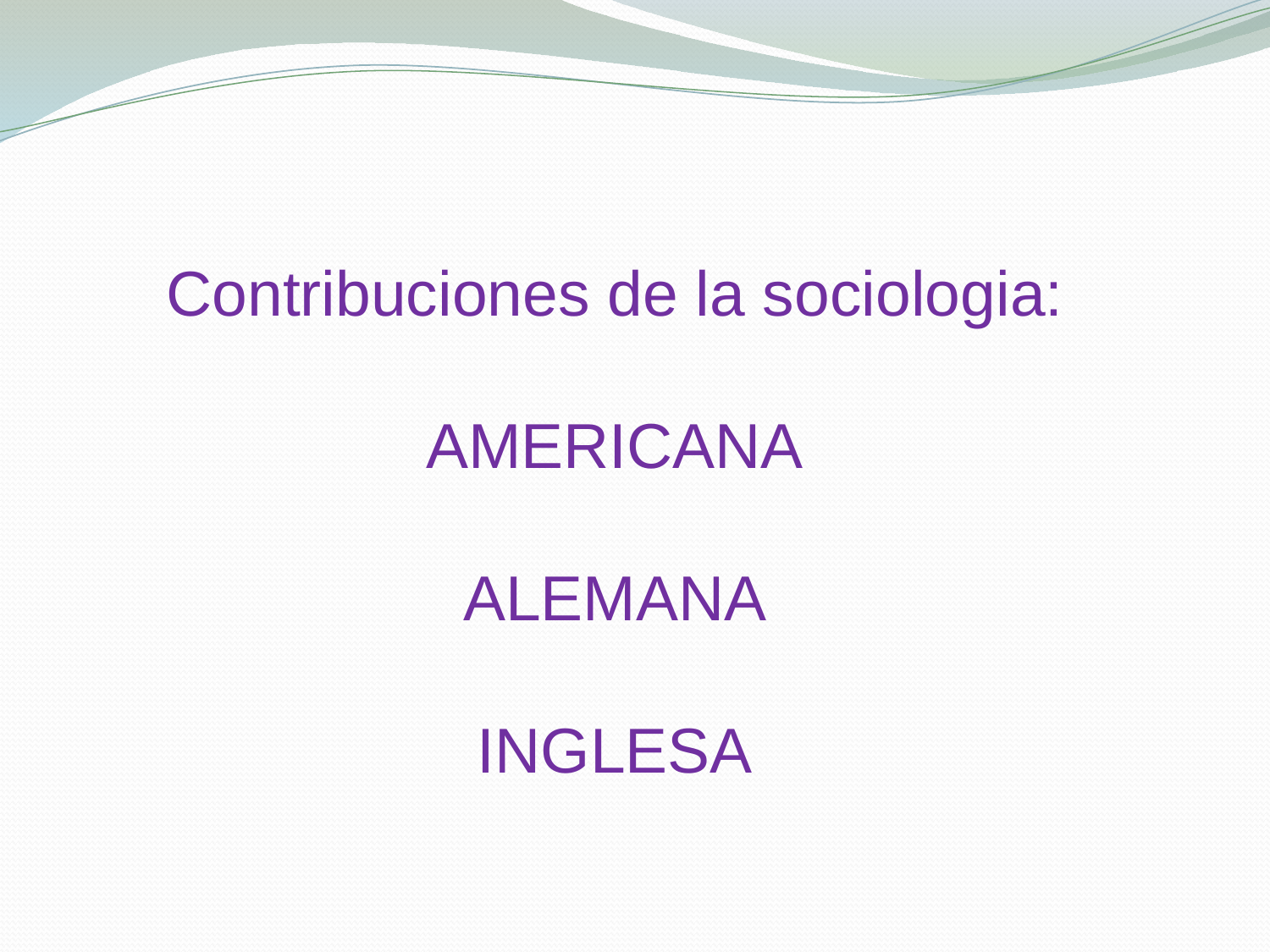

# Contribuciones de la sociologia: AMERICANA ALEMANA INGLESA